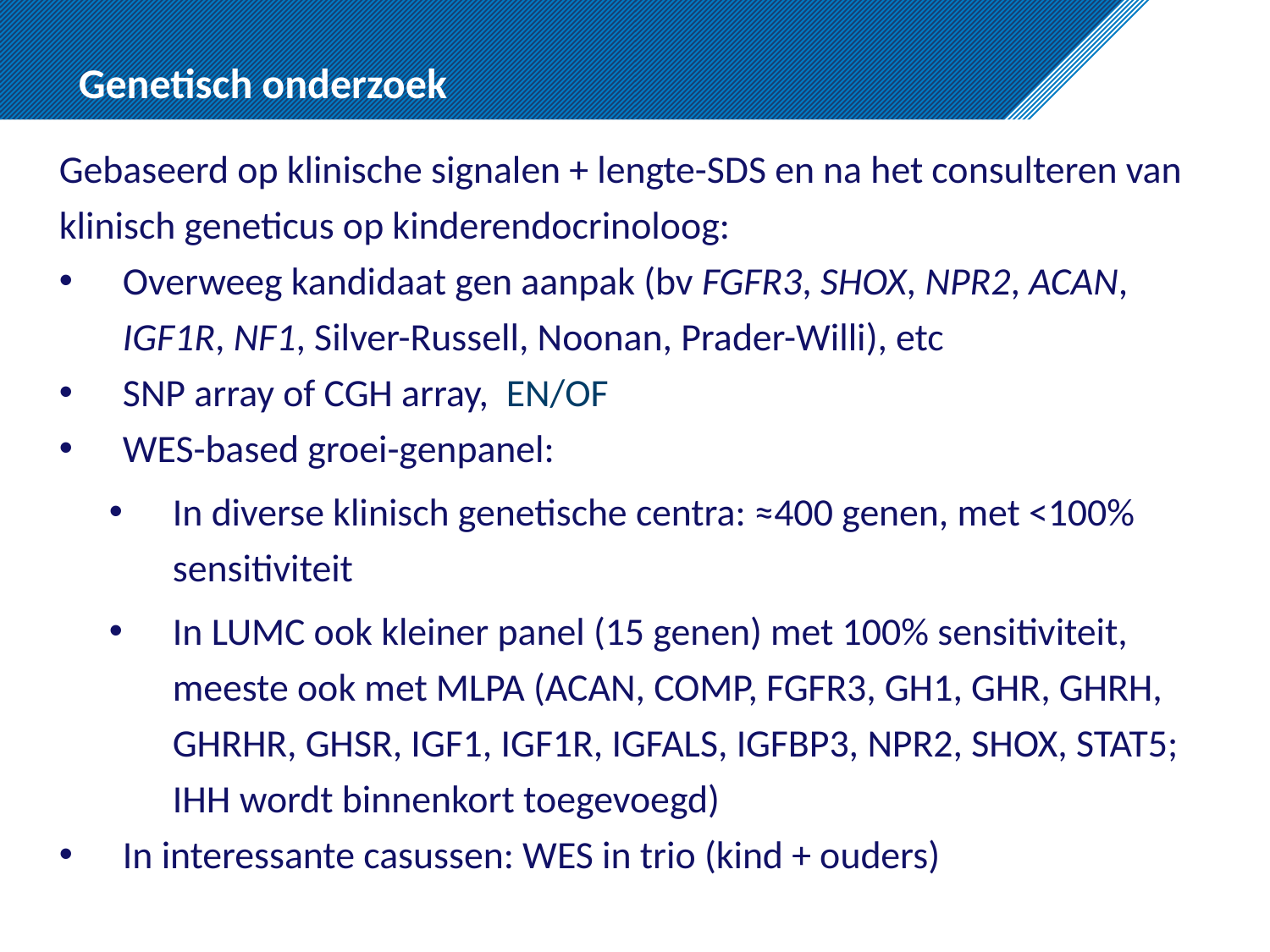

# Genetisch onderzoek
Gebaseerd op klinische signalen + lengte-SDS en na het consulteren van klinisch geneticus op kinderendocrinoloog:
Overweeg kandidaat gen aanpak (bv FGFR3, SHOX, NPR2, ACAN, IGF1R, NF1, Silver-Russell, Noonan, Prader-Willi), etc
SNP array of CGH array,  EN/OF
WES-based groei-genpanel:
In diverse klinisch genetische centra: ≈400 genen, met <100% sensitiviteit
In LUMC ook kleiner panel (15 genen) met 100% sensitiviteit, meeste ook met MLPA (ACAN, COMP, FGFR3, GH1, GHR, GHRH, GHRHR, GHSR, IGF1, IGF1R, IGFALS, IGFBP3, NPR2, SHOX, STAT5; IHH wordt binnenkort toegevoegd)
In interessante casussen: WES in trio (kind + ouders)